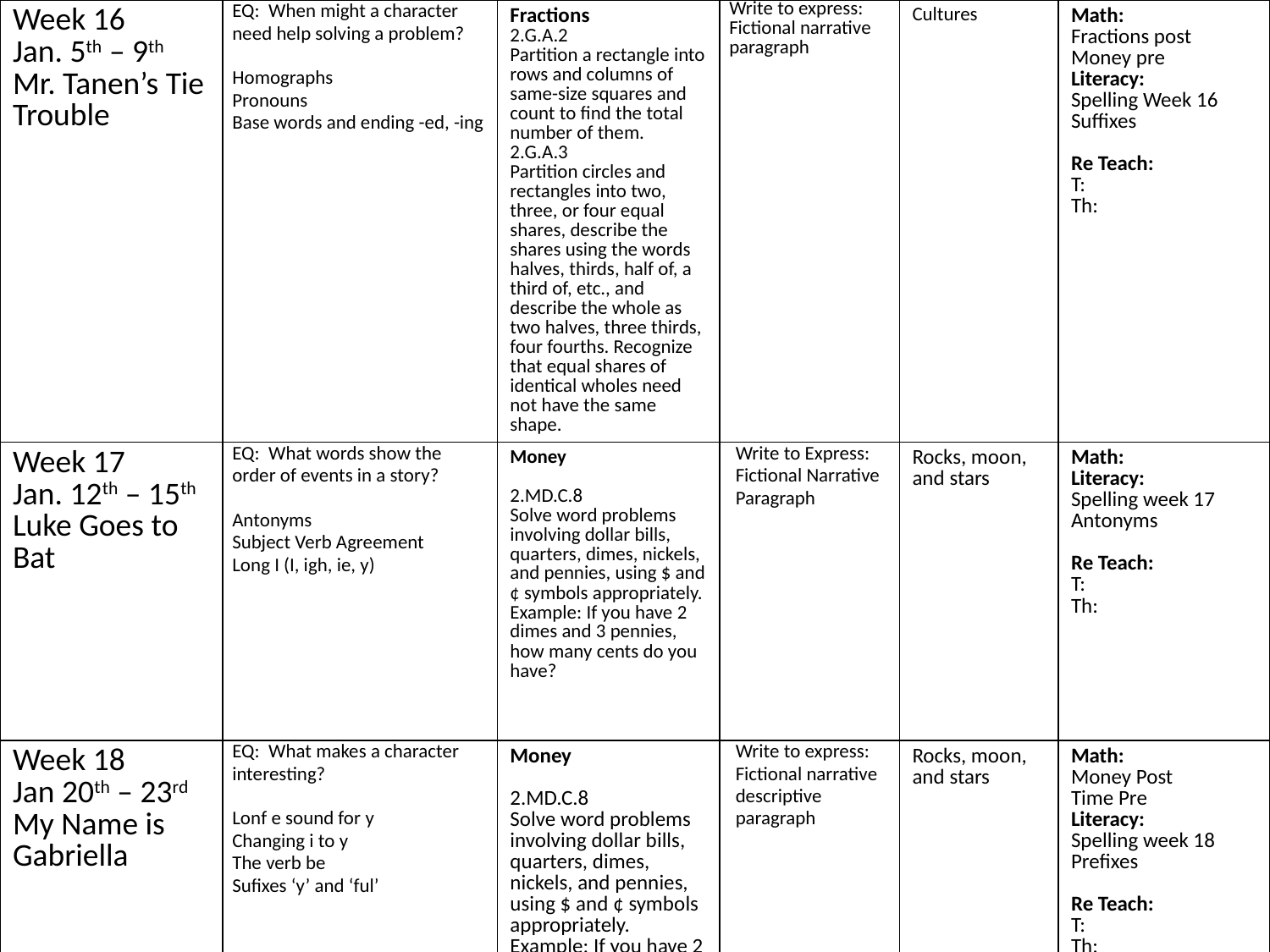

| Week 16 Jan. 5th – 9th Mr. Tanen’s Tie Trouble | EQ: When might a character need help solving a problem? Homographs Pronouns Base words and ending -ed, -ing | Fractions 2.G.A.2 Partition a rectangle into rows and columns of same-size squares and count to find the total number of them. 2.G.A.3 Partition circles and rectangles into two, three, or four equal shares, describe the shares using the words halves, thirds, half of, a third of, etc., and describe the whole as two halves, three thirds, four fourths. Recognize that equal shares of identical wholes need not have the same shape. | Write to express: Fictional narrative paragraph | Cultures | Math: Fractions post Money pre Literacy: Spelling Week 16 Suffixes Re Teach: T: Th: |
| --- | --- | --- | --- | --- | --- |
| Week 17 Jan. 12th – 15th Luke Goes to Bat | EQ: What words show the order of events in a story? Antonyms Subject Verb Agreement Long I (I, igh, ie, y) | Money 2.MD.C.8 Solve word problems involving dollar bills, quarters, dimes, nickels, and pennies, using $ and ¢ symbols appropriately. Example: If you have 2 dimes and 3 pennies, how many cents do you have? | Write to Express: Fictional Narrative Paragraph | Rocks, moon, and stars | Math: Literacy: Spelling week 17 Antonyms Re Teach: T: Th: |
| Week 18 Jan 20th – 23rd My Name is Gabriella | EQ: What makes a character interesting? Lonf e sound for y Changing i to y The verb be Sufixes ‘y’ and ‘ful’ | Money 2.MD.C.8 Solve word problems involving dollar bills, quarters, dimes, nickels, and pennies, using $ and ¢ symbols appropriately. Example: If you have 2 dimes and 3 pennies, how many cents do you have? | Write to express: Fictional narrative descriptive paragraph | Rocks, moon, and stars | Math: Money Post Time Pre Literacy: Spelling week 18 Prefixes Re Teach: T: Th: |